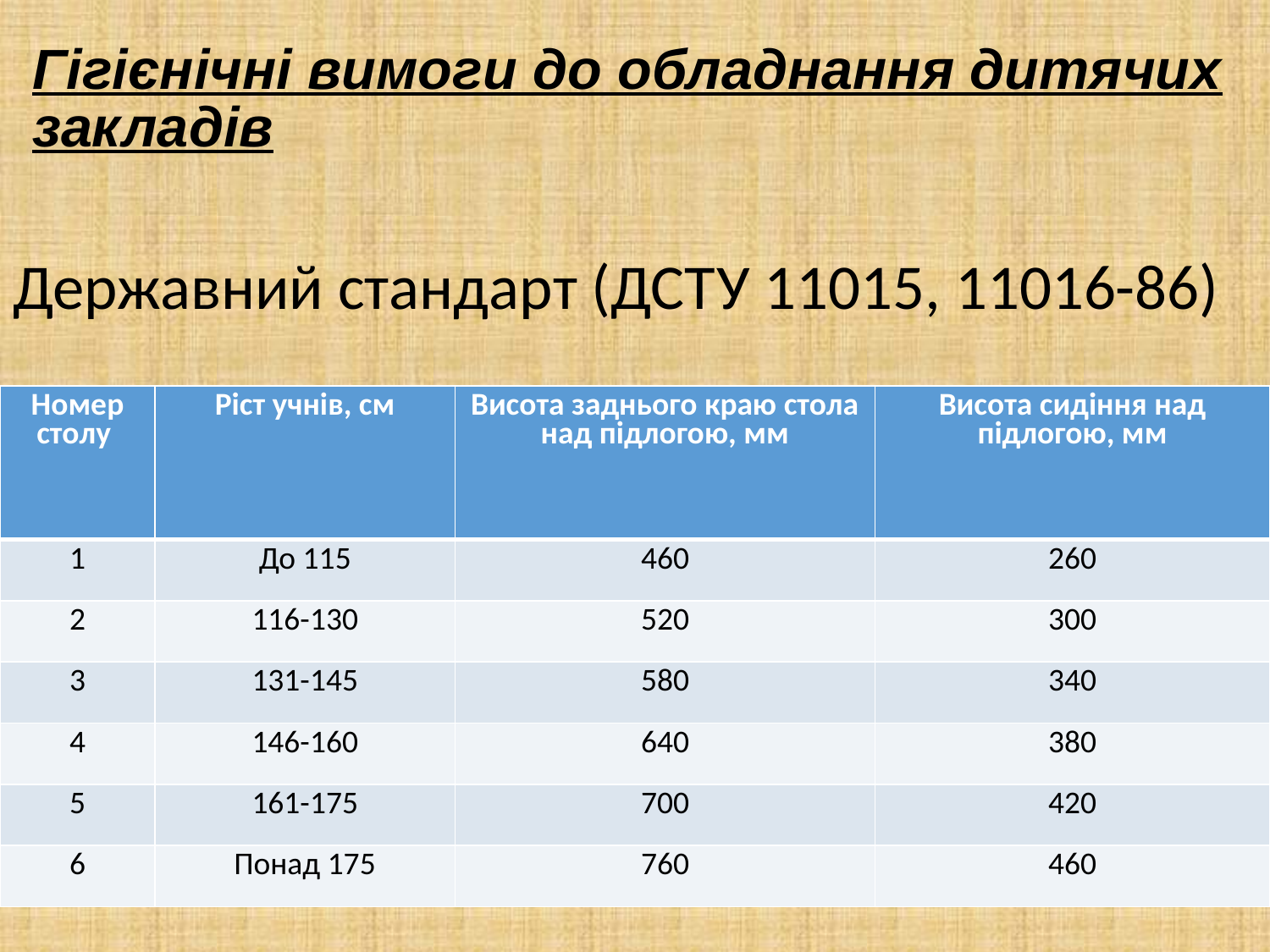

Гігієнічні вимоги до обладнання дитячих закладів
Державний стандарт (ДСТУ 11015, 11016-86)
| Номер столу | Ріст учнів, см | Висота заднього краю стола над підлогою, мм | Висота сидіння над підлогою, мм |
| --- | --- | --- | --- |
| 1 | До 115 | 460 | 260 |
| 2 | 116-130 | 520 | 300 |
| 3 | 131-145 | 580 | 340 |
| 4 | 146-160 | 640 | 380 |
| 5 | 161-175 | 700 | 420 |
| 6 | Понад 175 | 760 | 460 |